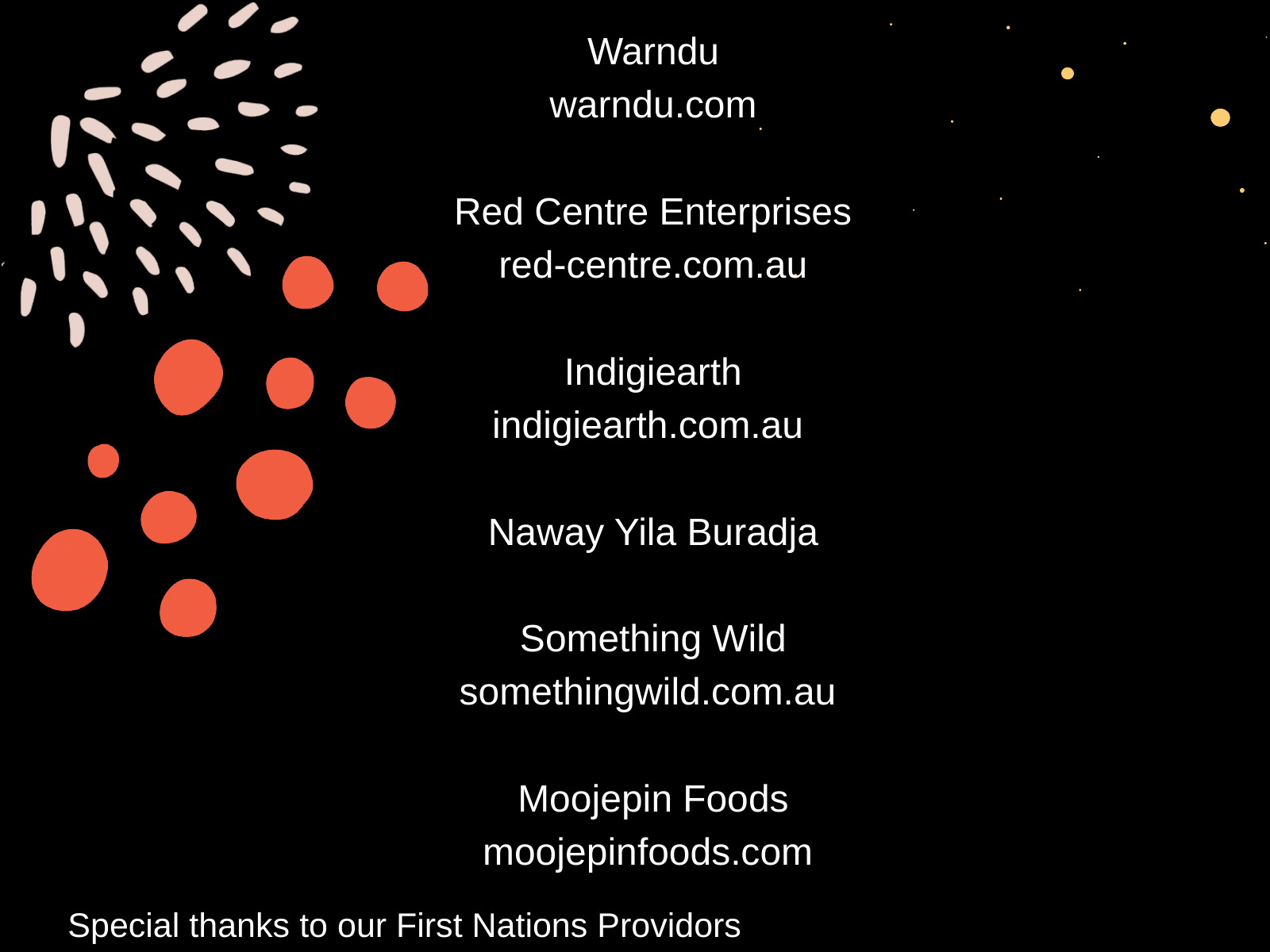

Warndu
warndu.com

Red Centre Enterprises
red-centre.com.au

Indigiearth
indigiearth.com.au

Naway Yila Buradja

Something Wild
somethingwild.com.au

Moojepin Foods
moojepinfoods.com

Special thanks to our First Nations Providors